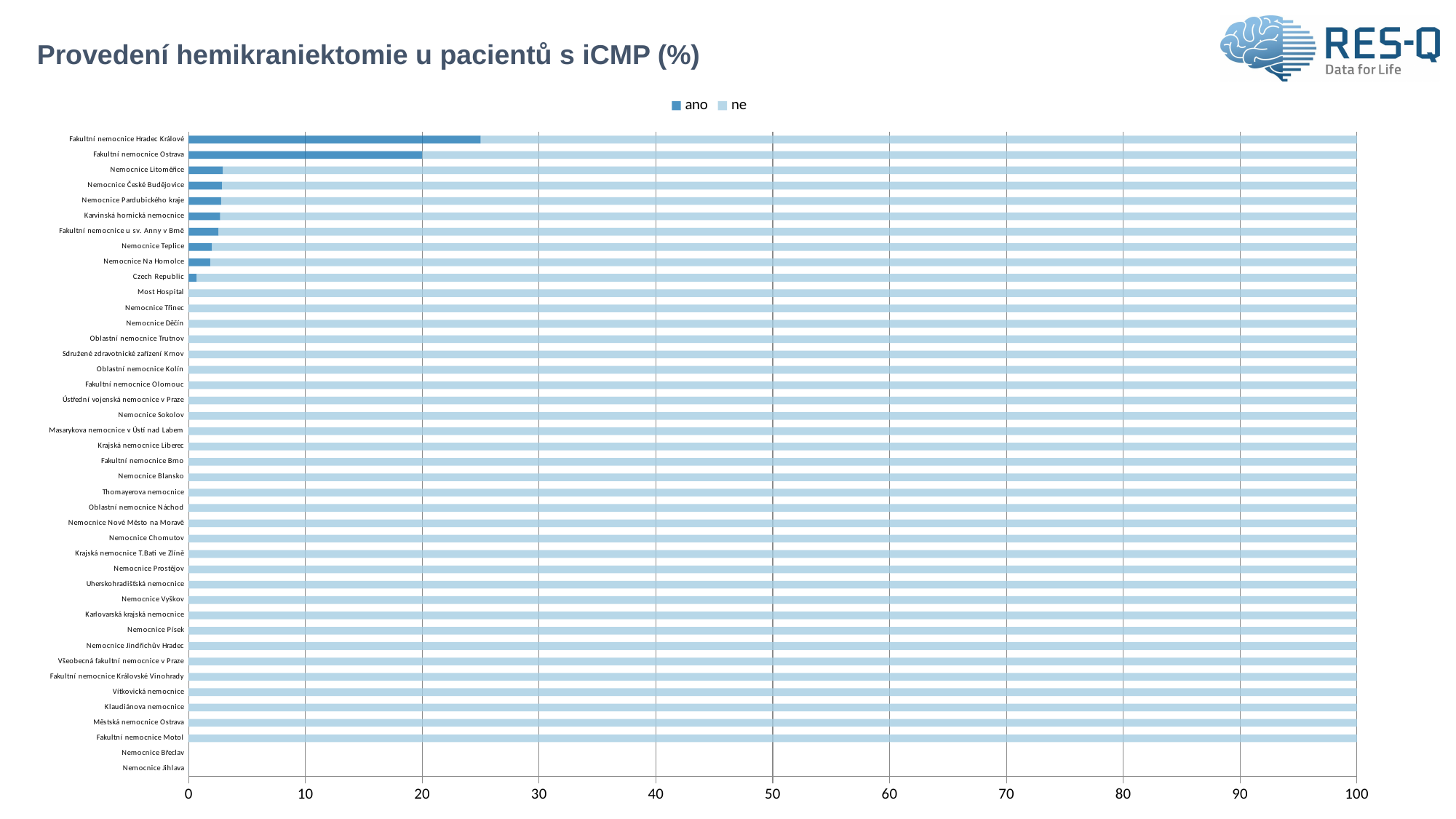

# Provedení hemikraniektomie u pacientů s iCMP (%)

### Chart

| Category | ano | ne |
|---|---|---|
| Nemocnice Jihlava | 0.0 | 0.0 |
| Nemocnice Břeclav | 0.0 | 0.0 |
| Fakultní nemocnice Motol | 0.0 | 100.0 |
| Městská nemocnice Ostrava | 0.0 | 100.0 |
| Klaudiánova nemocnice | 0.0 | 100.0 |
| Vítkovická nemocnice | 0.0 | 100.0 |
| Fakultní nemocnice Královské Vinohrady | 0.0 | 100.0 |
| Všeobecná fakultní nemocnice v Praze | 0.0 | 100.0 |
| Nemocnice Jindřichův Hradec | 0.0 | 100.0 |
| Nemocnice Písek | 0.0 | 100.0 |
| Karlovarská krajská nemocnice | 0.0 | 100.0 |
| Nemocnice Vyškov | 0.0 | 100.0 |
| Uherskohradišťská nemocnice | 0.0 | 100.0 |
| Nemocnice Prostějov | 0.0 | 100.0 |
| Krajská nemocnice T.Bati ve Zlíně | 0.0 | 100.0 |
| Nemocnice Chomutov | 0.0 | 100.0 |
| Nemocnice Nové Město na Moravě | 0.0 | 100.0 |
| Oblastní nemocnice Náchod | 0.0 | 100.0 |
| Thomayerova nemocnice | 0.0 | 100.0 |
| Nemocnice Blansko | 0.0 | 100.0 |
| Fakultní nemocnice Brno | 0.0 | 100.0 |
| Krajská nemocnice Liberec | 0.0 | 100.0 |
| Masarykova nemocnice v Ústí nad Labem | 0.0 | 100.0 |
| Nemocnice Sokolov | 0.0 | 100.0 |
| Ústřední vojenská nemocnice v Praze | 0.0 | 100.0 |
| Fakultní nemocnice Olomouc | 0.0 | 100.0 |
| Oblastní nemocnice Kolín | 0.0 | 100.0 |
| Sdružené zdravotnické zařízení Krnov | 0.0 | 100.0 |
| Oblastní nemocnice Trutnov | 0.0 | 100.0 |
| Nemocnice Děčín | 0.0 | 100.0 |
| Nemocnice Třinec | 0.0 | 100.0 |
| Most Hospital | 0.0 | 100.0 |
| Czech Republic | 0.698413 | 99.301587 |
| Nemocnice Na Homolce | 1.851852 | 98.148148 |
| Nemocnice Teplice | 2.0 | 98.0 |
| Fakultní nemocnice u sv. Anny v Brně | 2.564103 | 97.435897 |
| Karvinská hornická nemocnice | 2.702703 | 97.297297 |
| Nemocnice Pardubického kraje | 2.777778 | 97.222222 |
| Nemocnice České Budějovice | 2.857143 | 97.142857 |
| Nemocnice Litoměřice | 2.941176 | 97.058824 |
| Fakultní nemocnice Ostrava | 20.0 | 80.0 |
| Fakultní nemocnice Hradec Králové | 25.0 | 75.0 |